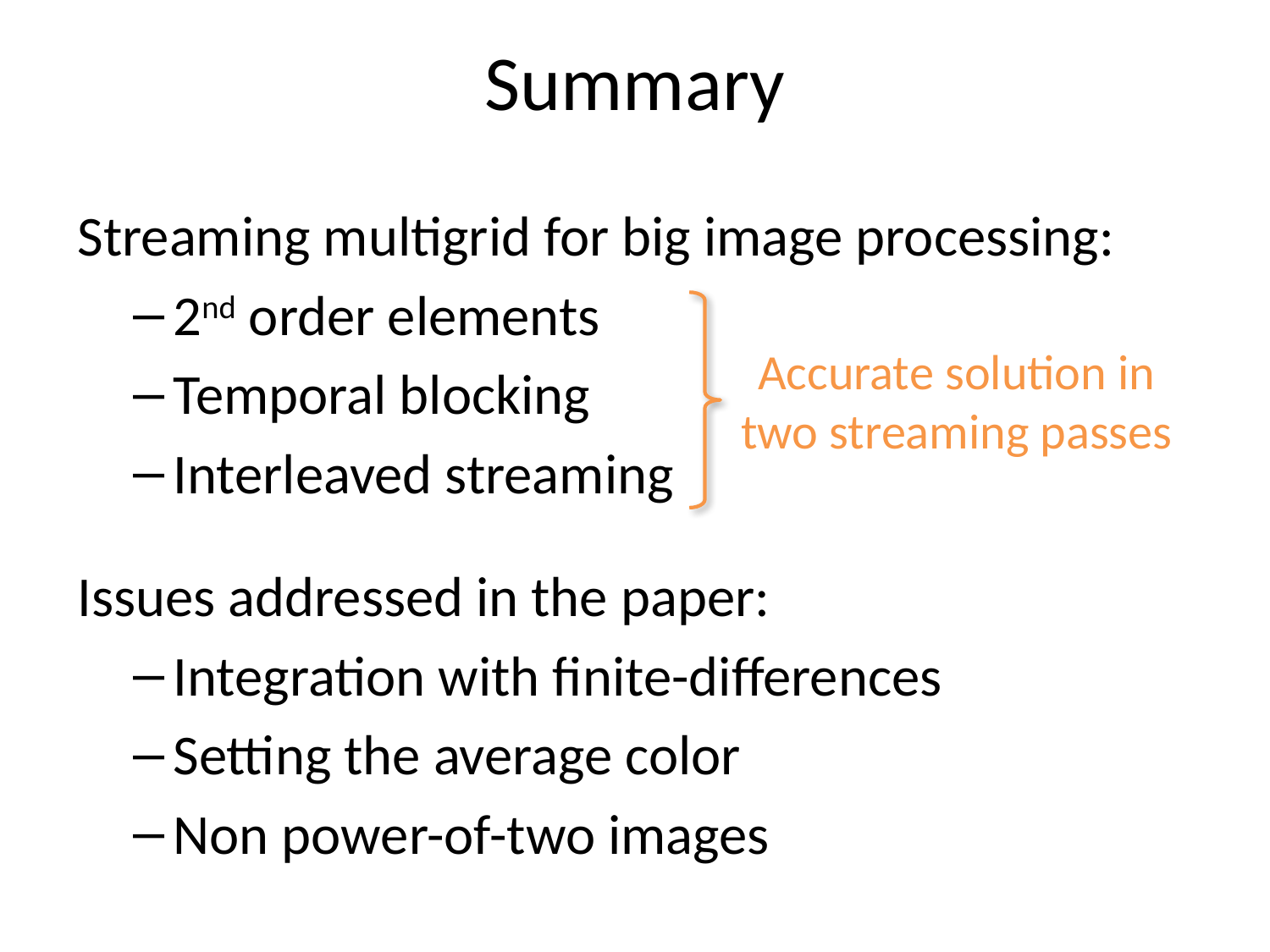

# Summary
Streaming multigrid for big image processing:
2nd order elements
Temporal blocking
Interleaved streaming

Issues addressed in the paper:
Integration with finite-differences
Setting the average color
Non power-of-two images

Accurate solution in
two streaming passes